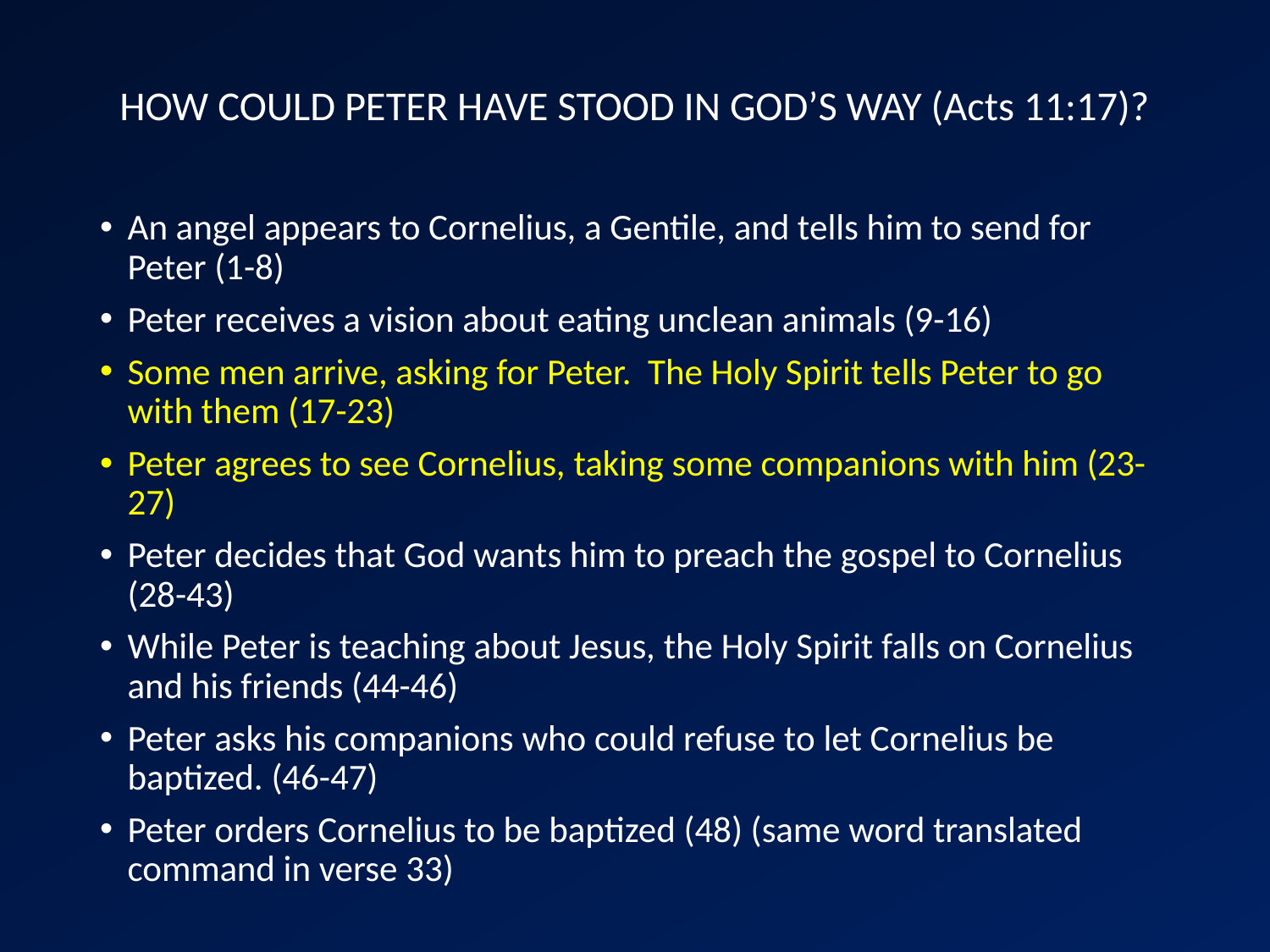

# HOW COULD PETER HAVE STOOD IN GOD’S WAY (Acts 11:17)?
An angel appears to Cornelius, a Gentile, and tells him to send for Peter (1-8)
Peter receives a vision about eating unclean animals (9-16)
Some men arrive, asking for Peter.  The Holy Spirit tells Peter to go with them (17-23)
Peter agrees to see Cornelius, taking some companions with him (23-27)
Peter decides that God wants him to preach the gospel to Cornelius (28-43)
While Peter is teaching about Jesus, the Holy Spirit falls on Cornelius and his friends (44-46)
Peter asks his companions who could refuse to let Cornelius be baptized. (46-47)
Peter orders Cornelius to be baptized (48) (same word translated command in verse 33)